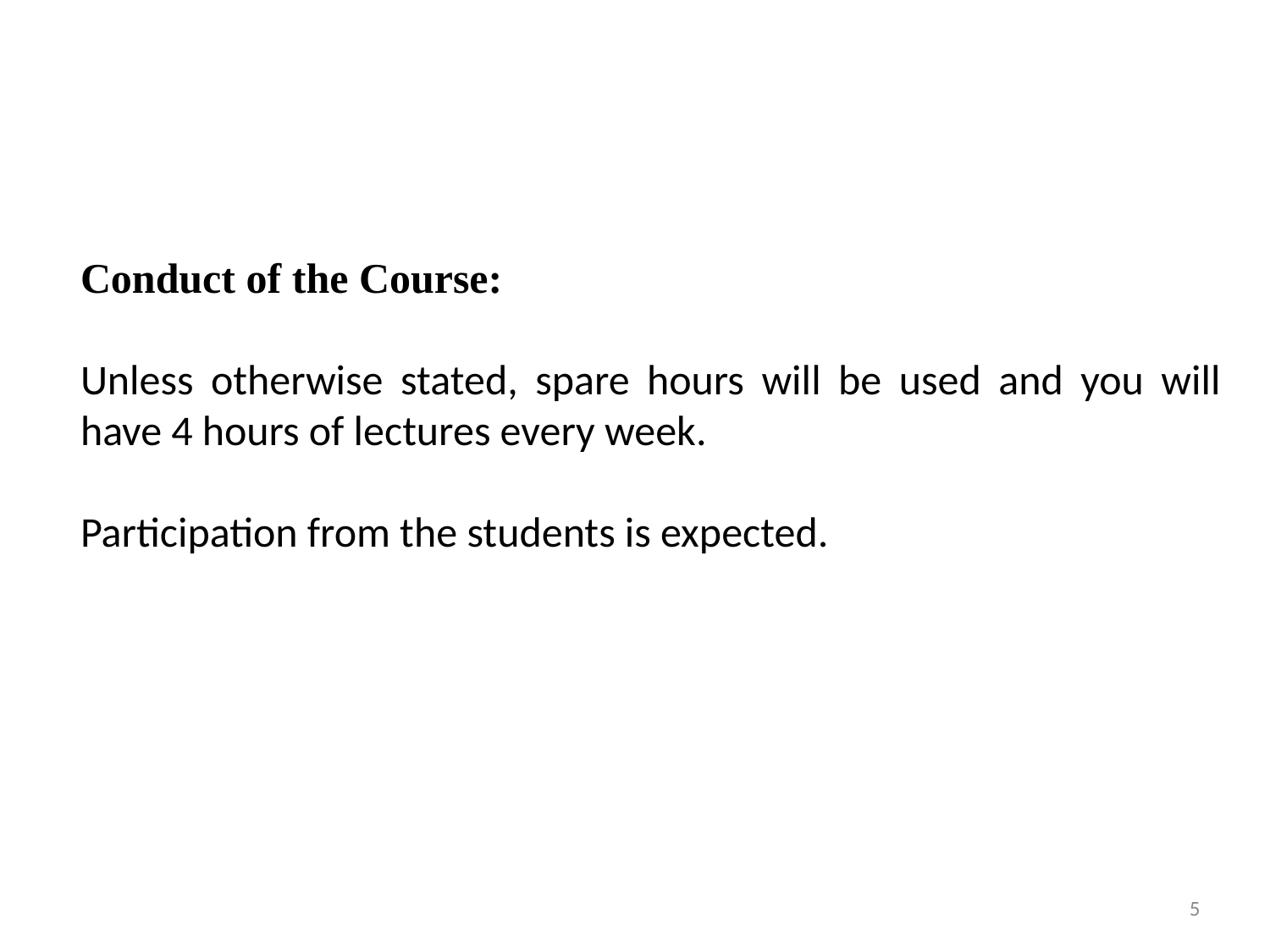

Conduct of the Course:

Unless otherwise stated, spare hours will be used and you will have 4 hours of lectures every week.

Participation from the students is expected.

5